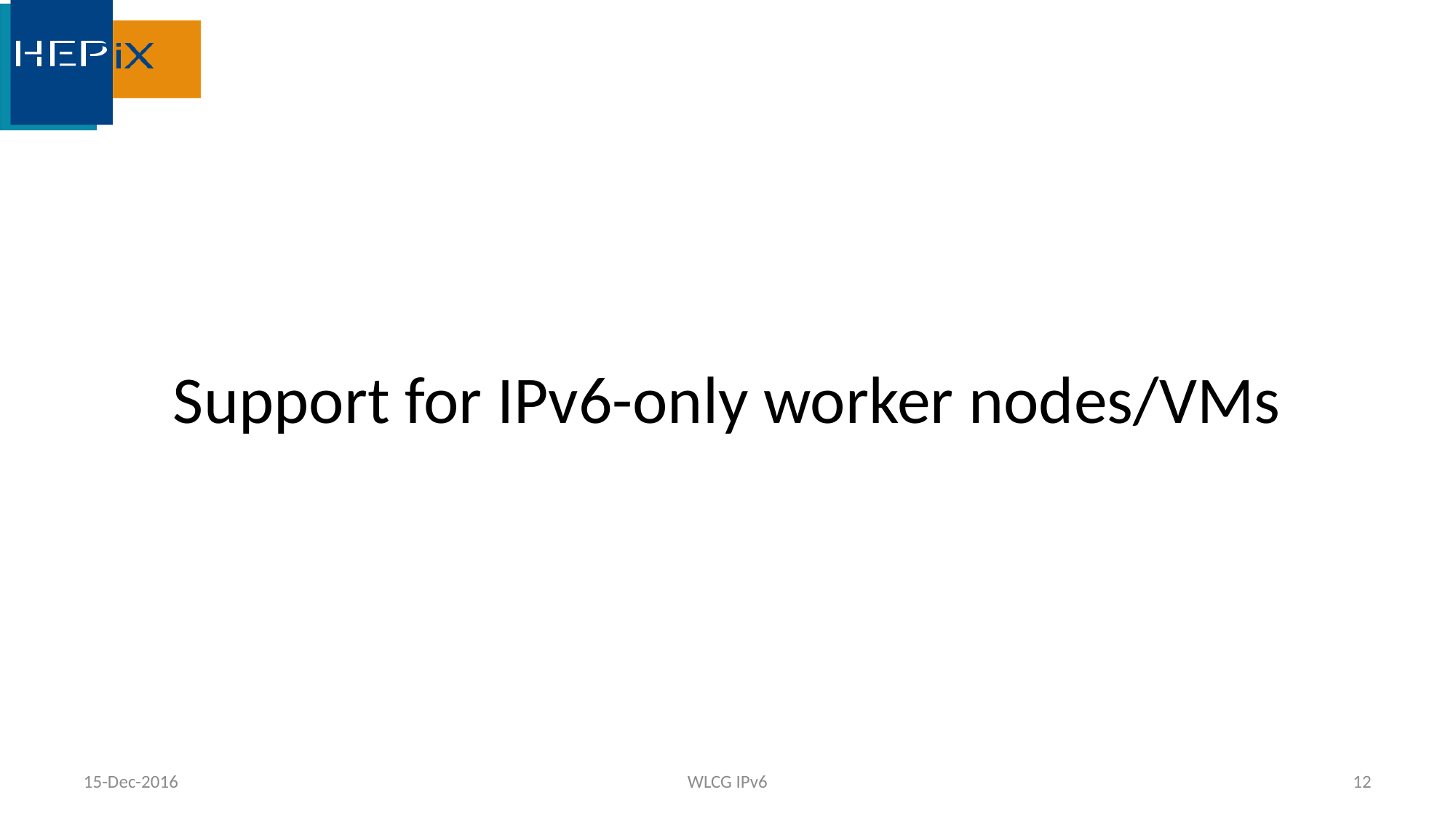

#

Support for IPv6-only worker nodes/VMs
15-Dec-2016
WLCG IPv6
12